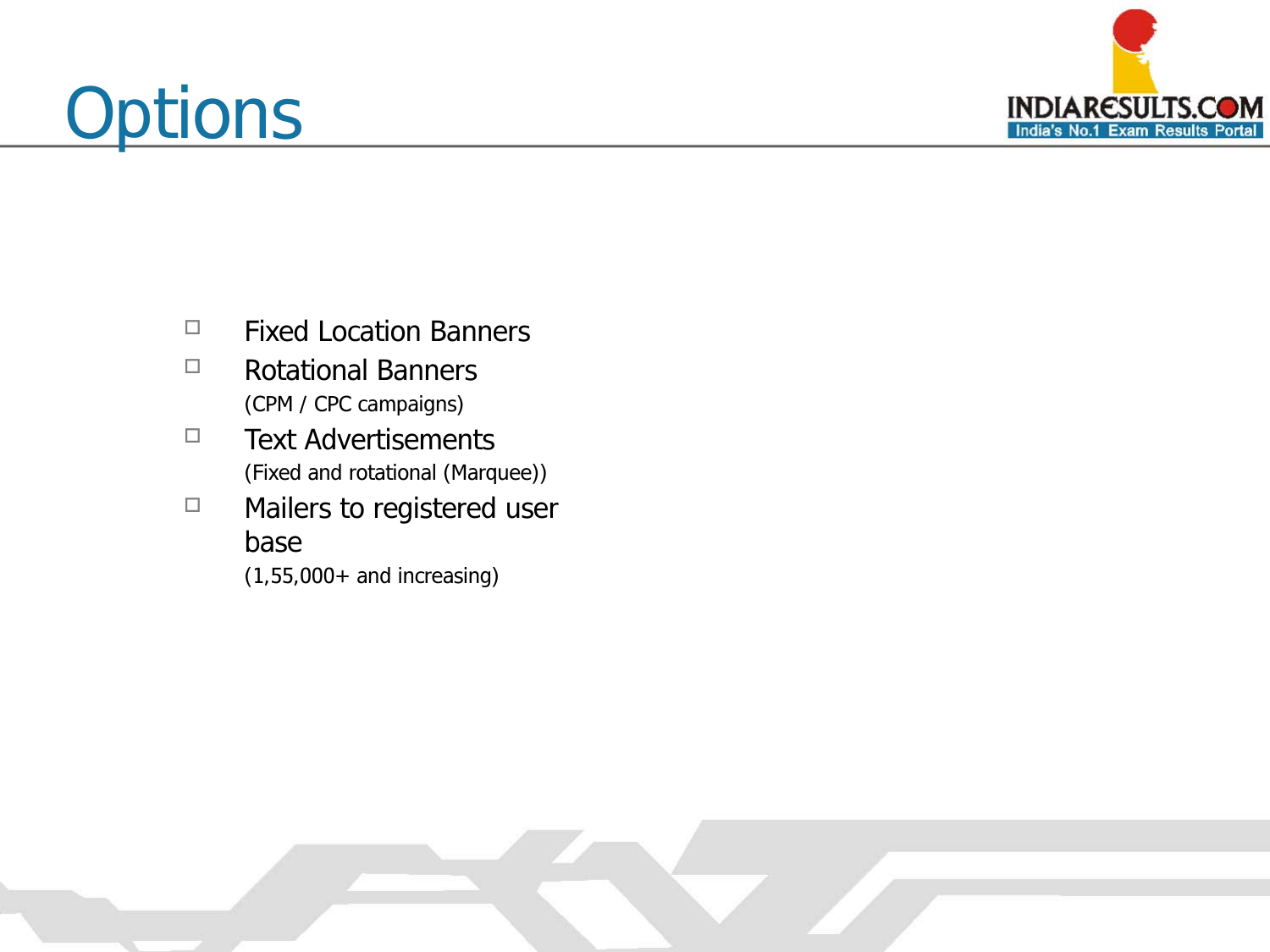

Options
Fixed Location Banners
Rotational Banners
(CPM / CPC campaigns)
Text Advertisements
(Fixed and rotational (Marquee))
Mailers to registered user base
(1,55,000+ and increasing)